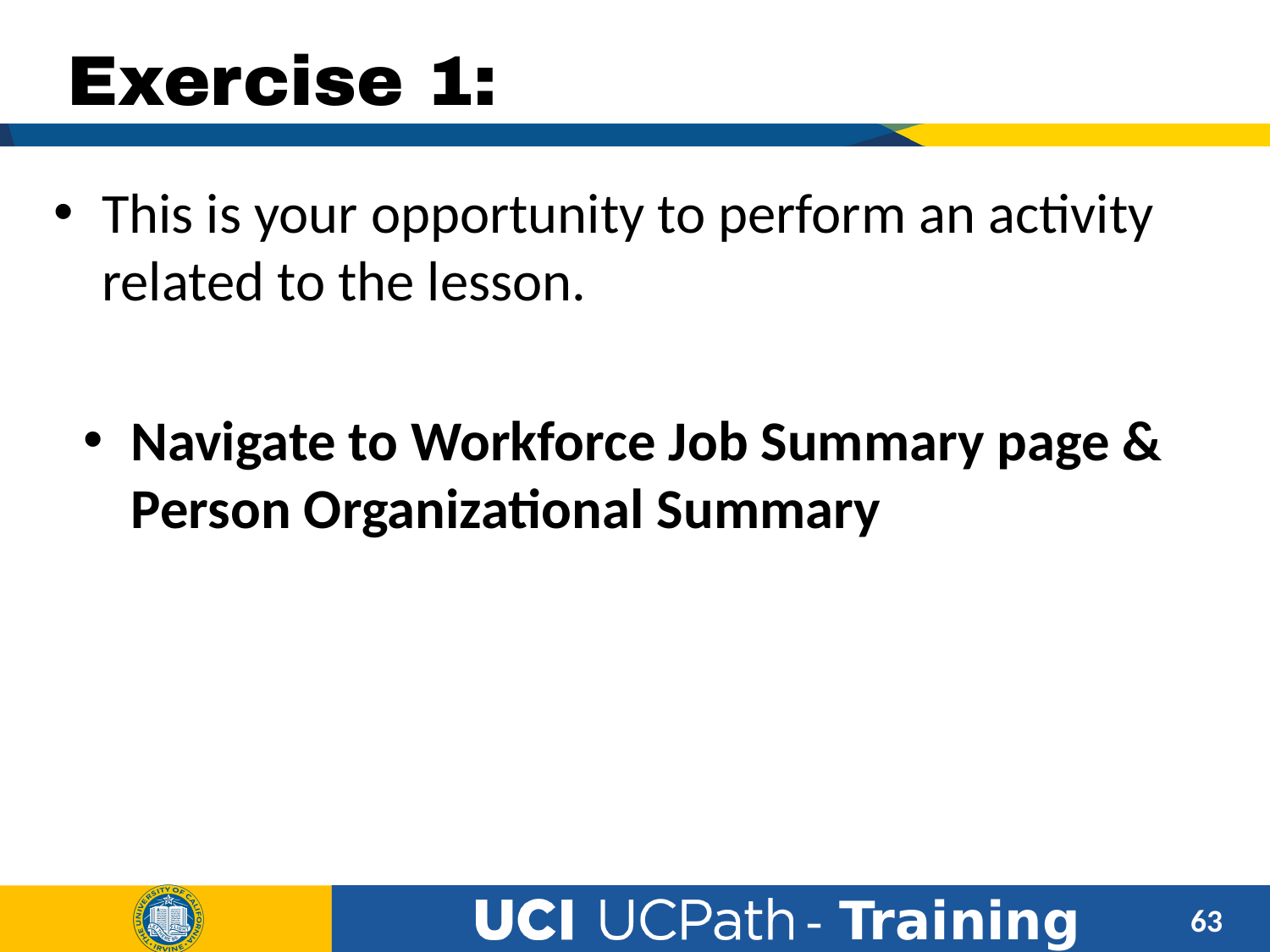

# Exercise 1:
This is your opportunity to perform an activity related to the lesson.
Navigate to Workforce Job Summary page & Person Organizational Summary